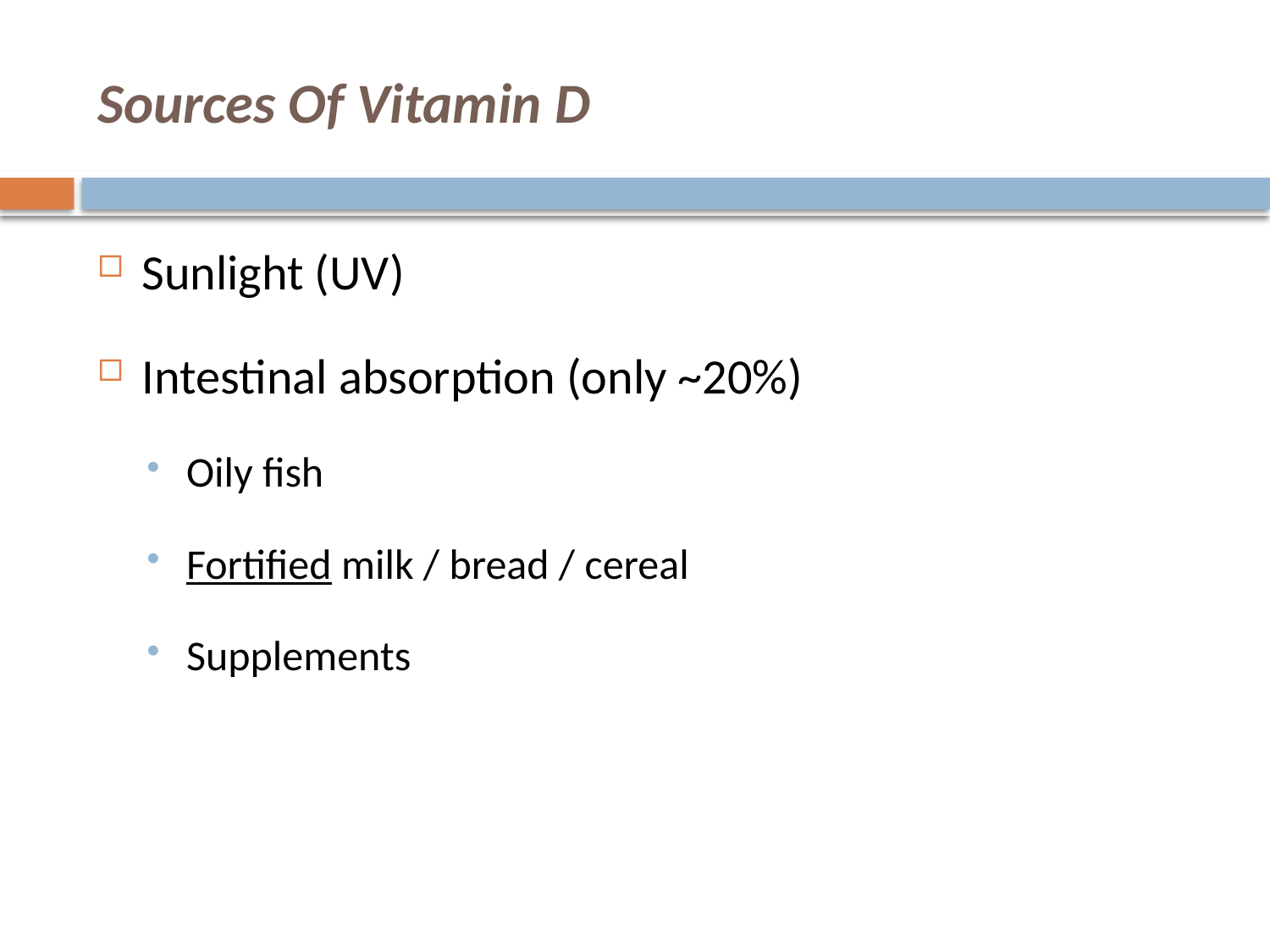

# Sources Of Vitamin D
Sunlight (UV)
Intestinal absorption (only ~20%)
Oily fish
Fortified milk / bread / cereal
Supplements